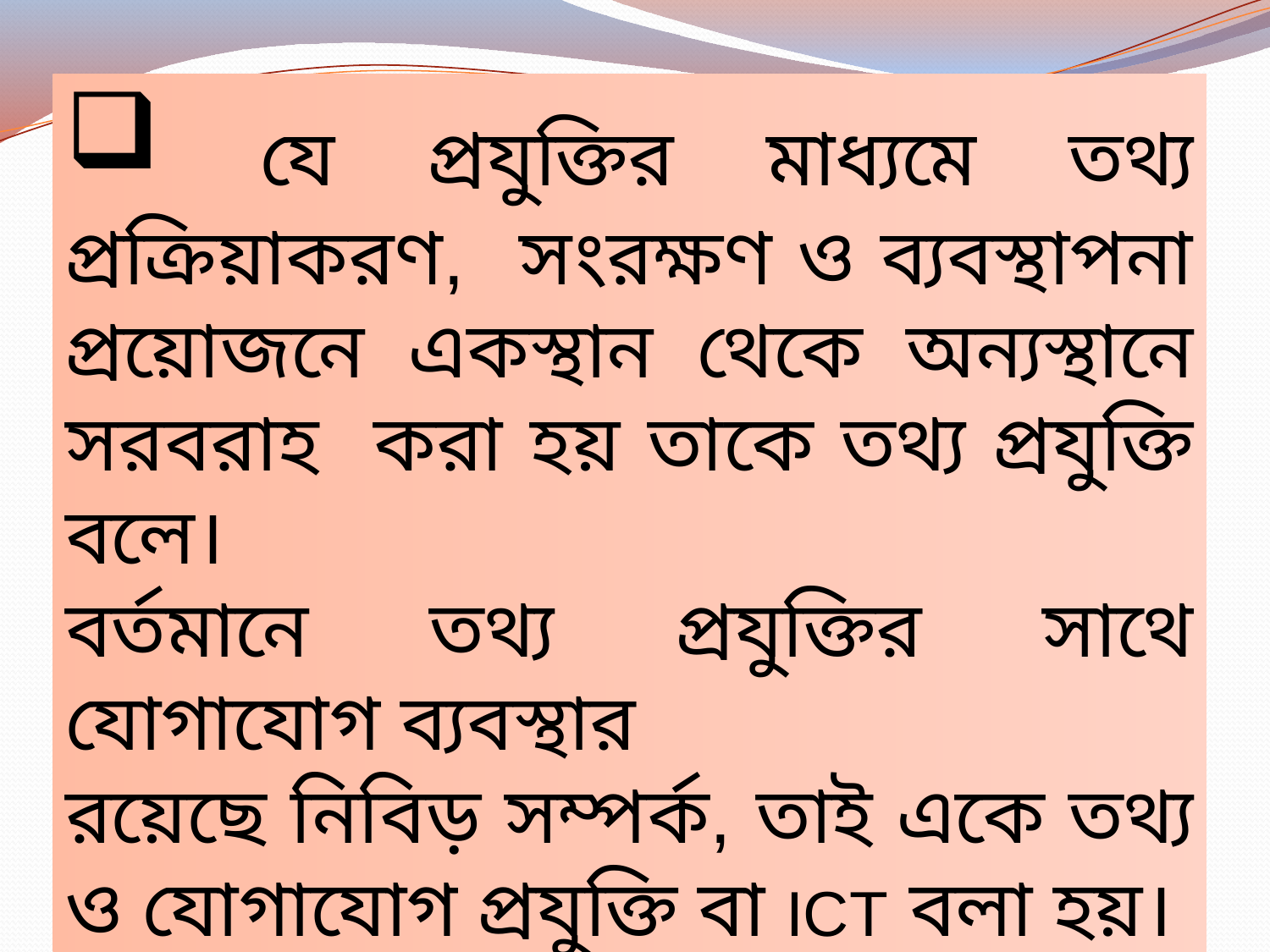

যে প্রযুক্তির মাধ্যমে তথ্য প্রক্রিয়াকরণ,  সংরক্ষণ ও ব্যবস্থাপনা প্রয়োজনে একস্থান থেকে অন্যস্থানে সরবরাহ  করা হয় তাকে তথ্য প্রযুক্তি বলে।
বর্তমানে তথ্য প্রযুক্তির সাথে যোগাযোগ ব্যবস্থার
রয়েছে নিবিড় সম্পর্ক, তাই একে তথ্য ও যোগাযোগ প্রযুক্তি বা ICT বলা হয়।